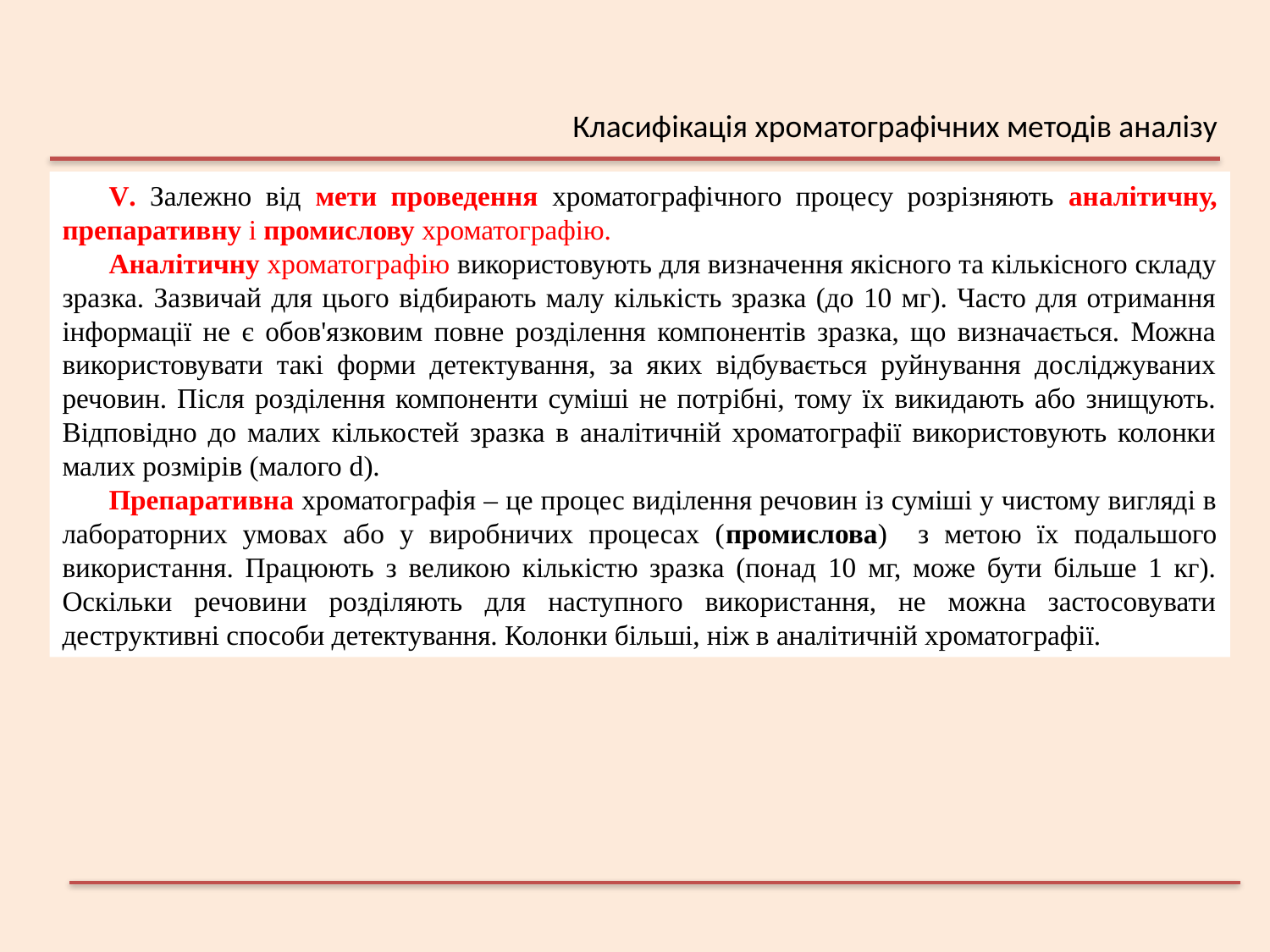

Класифікація хроматографічних методів аналізу
V. Залежно від мети проведення хроматографічного процесу розрізняють аналітичну, препаративну і промислову хроматографію.
Аналітичну хроматографію використовують для визначення якісного та кількісного складу зразка. Зазвичай для цього відбирають малу кількість зразка (до 10 мг). Часто для отримання інформації не є обов'язковим повне розділення компонентів зразка, що визначається. Можна використовувати такі форми детектування, за яких відбувається руйнування досліджуваних речовин. Після розділення компоненти суміші не потрібні, тому їх викидають або знищують. Відповідно до малих кількостей зразка в аналітичній хроматографії використовують колонки малих розмірів (малого d).
Препаративна хроматографія – це процес виділення речовин із суміші у чистому вигляді в лабораторних умовах або у виробничих процесах (промислова)  з метою їх подальшого використання. Працюють з великою кількістю зразка (понад 10 мг, може бути більше 1 кг). Оскільки речовини розділяють для наступного використання, не можна застосовувати деструктивні способи детектування. Колонки більші, ніж в аналітичній хроматографії.